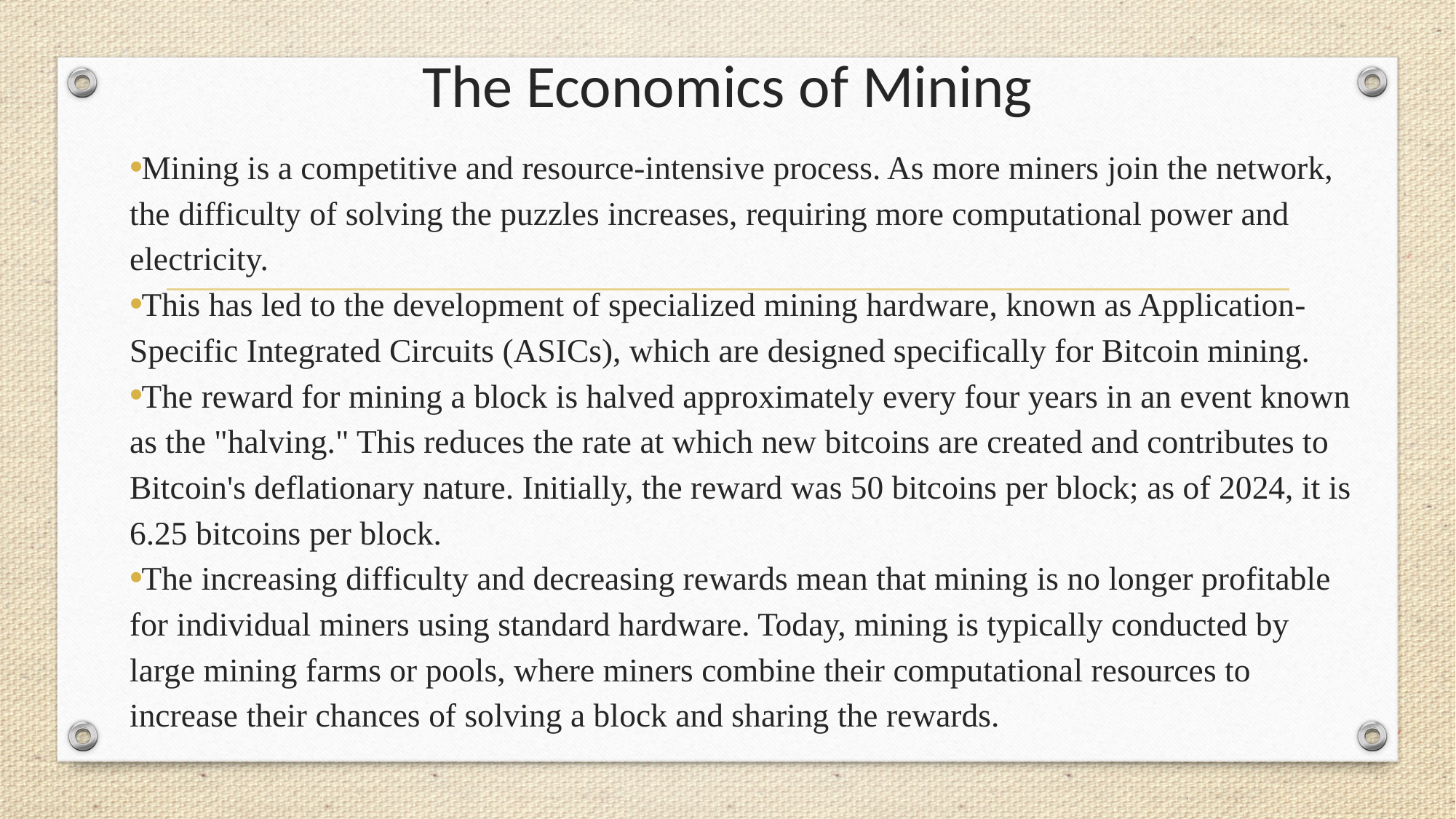

# The Economics of Mining
Mining is a competitive and resource-intensive process. As more miners join the network, the difficulty of solving the puzzles increases, requiring more computational power and electricity.
This has led to the development of specialized mining hardware, known as Application-Specific Integrated Circuits (ASICs), which are designed specifically for Bitcoin mining.
The reward for mining a block is halved approximately every four years in an event known as the "halving." This reduces the rate at which new bitcoins are created and contributes to Bitcoin's deflationary nature. Initially, the reward was 50 bitcoins per block; as of 2024, it is 6.25 bitcoins per block.
The increasing difficulty and decreasing rewards mean that mining is no longer profitable for individual miners using standard hardware. Today, mining is typically conducted by large mining farms or pools, where miners combine their computational resources to increase their chances of solving a block and sharing the rewards.